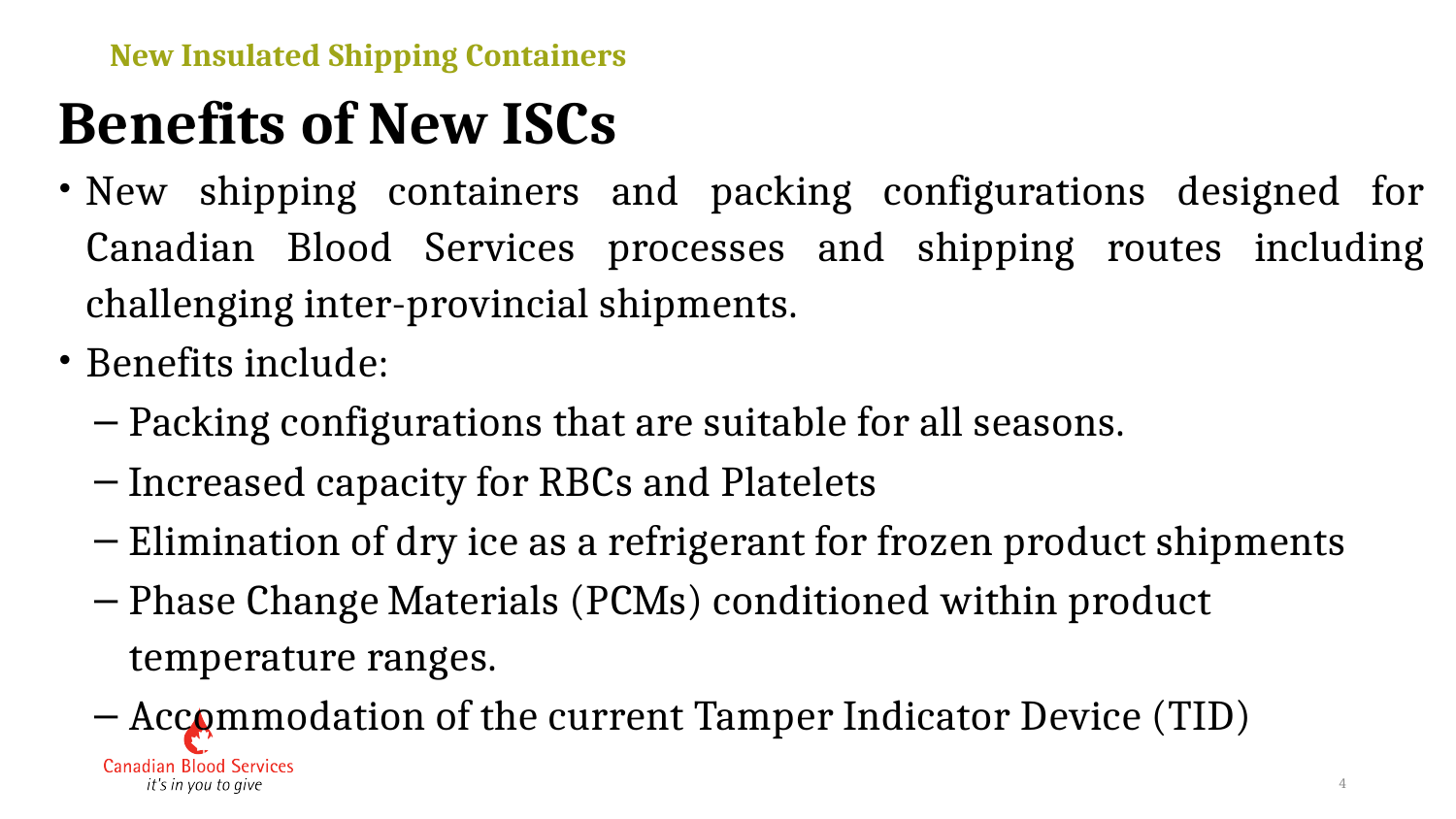

New Insulated Shipping Containers
# Benefits of New ISCs
New shipping containers and packing configurations designed for Canadian Blood Services processes and shipping routes including challenging inter-provincial shipments.
Benefits include:
Packing configurations that are suitable for all seasons.
Increased capacity for RBCs and Platelets
Elimination of dry ice as a refrigerant for frozen product shipments
Phase Change Materials (PCMs) conditioned within product temperature ranges.
Accommodation of the current Tamper Indicator Device (TID)

4